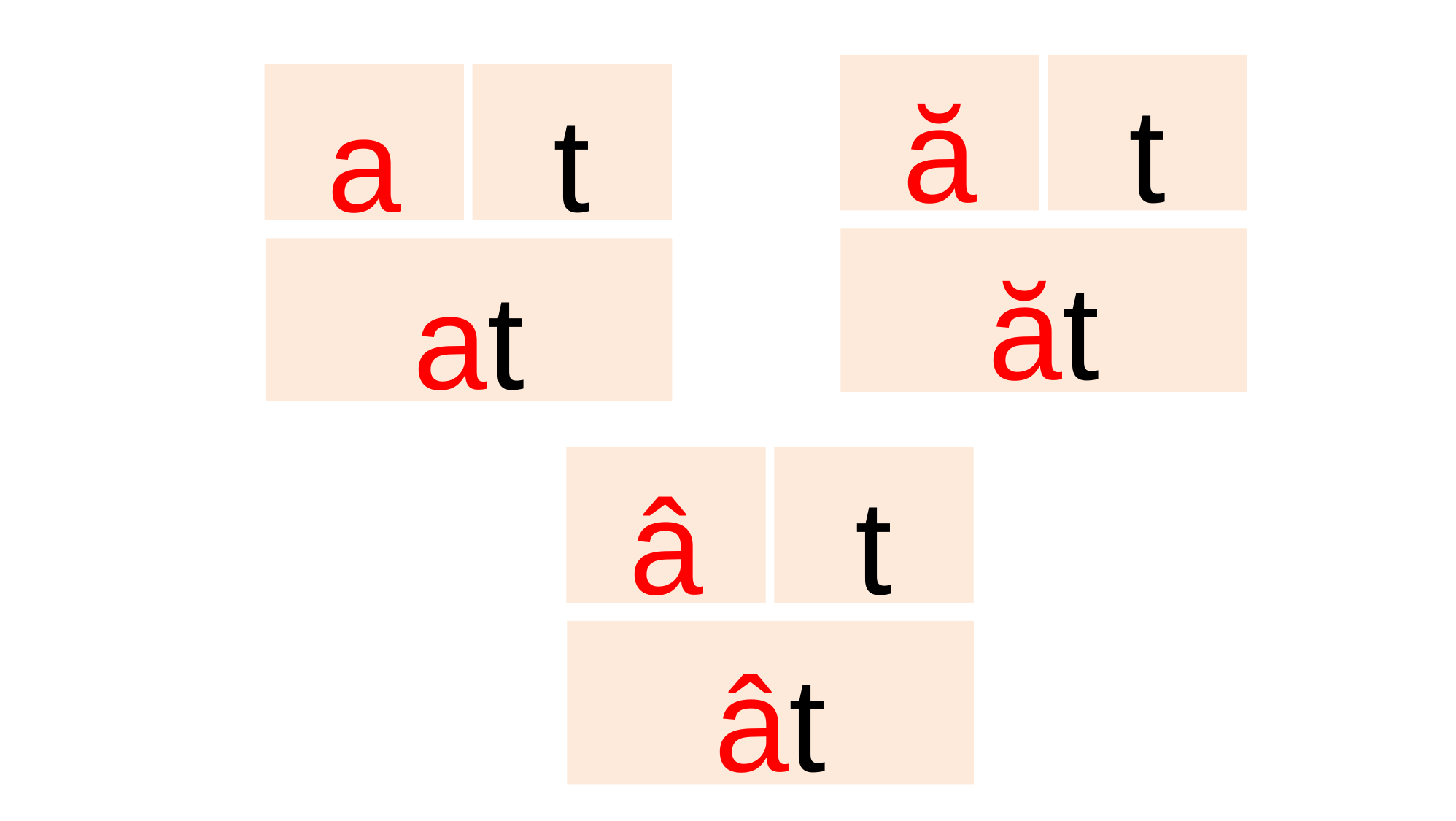

ă
t
a
t
ăt
at
â
t
ât